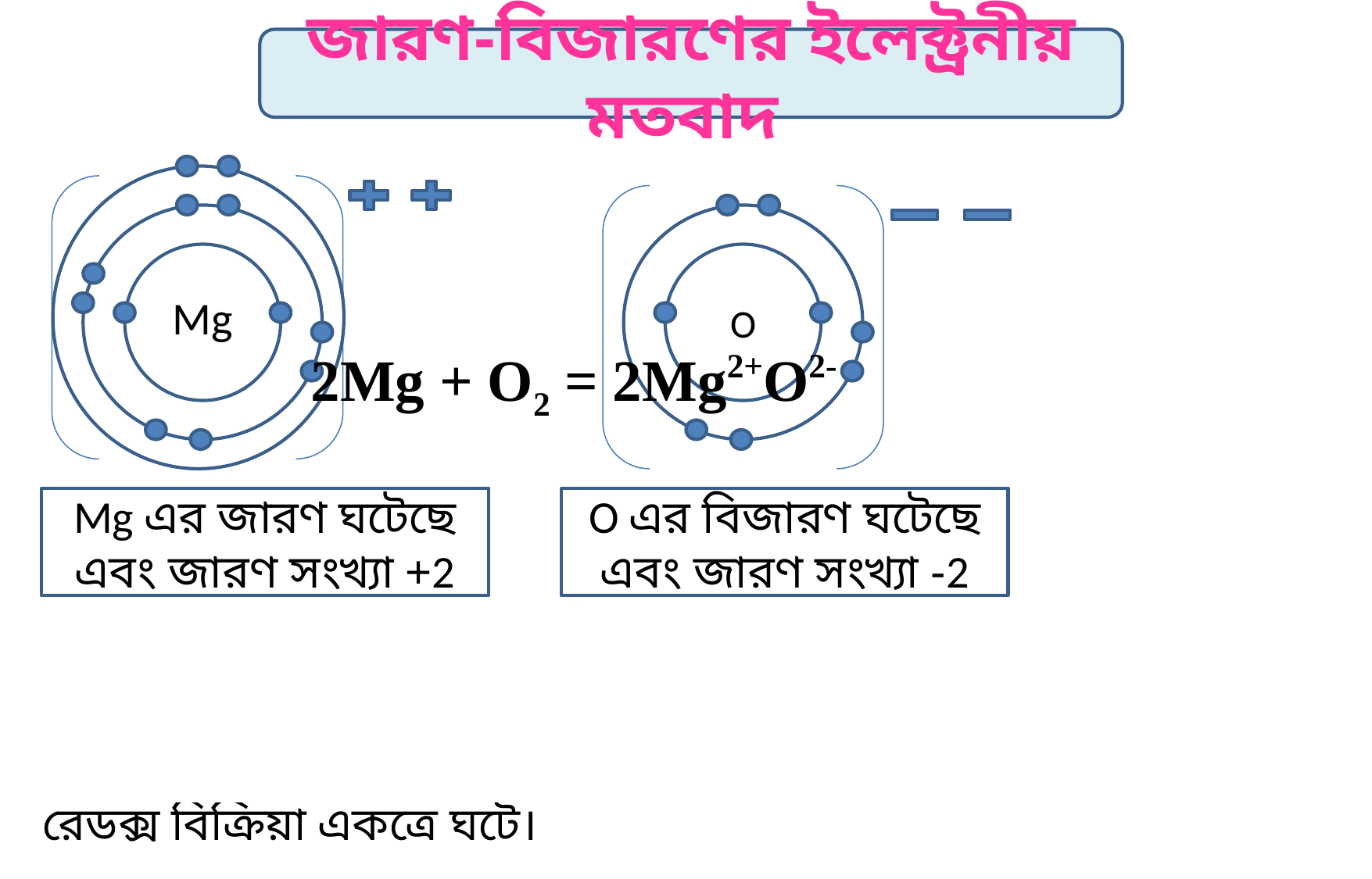

জারণ-বিজারণের ইলেক্ট্রনীয় মতবাদ

Mg

O

2Mg + O2 = 2Mg2+O2-

Mg এর জারণ ঘটেছে এবং জারণ সংখ্যা +2
O এর বিজারণ ঘটেছে এবং জারণ সংখ্যা -2
বিক্রিয়ার একাংশে জারণ (Oxidation) ঘটলে অপর অংশে বিজারণ (Reduction) ঘটে। Reduction এর Red এবং Oxidation এর ox নিয়ে গঠিত হয়েছে রেডক্স (Redox) অর্থাৎ জারণ-বিজারণ বিক্রিয়া। তাই রেডক্স বিক্রিয়া একত্রে ঘটে।